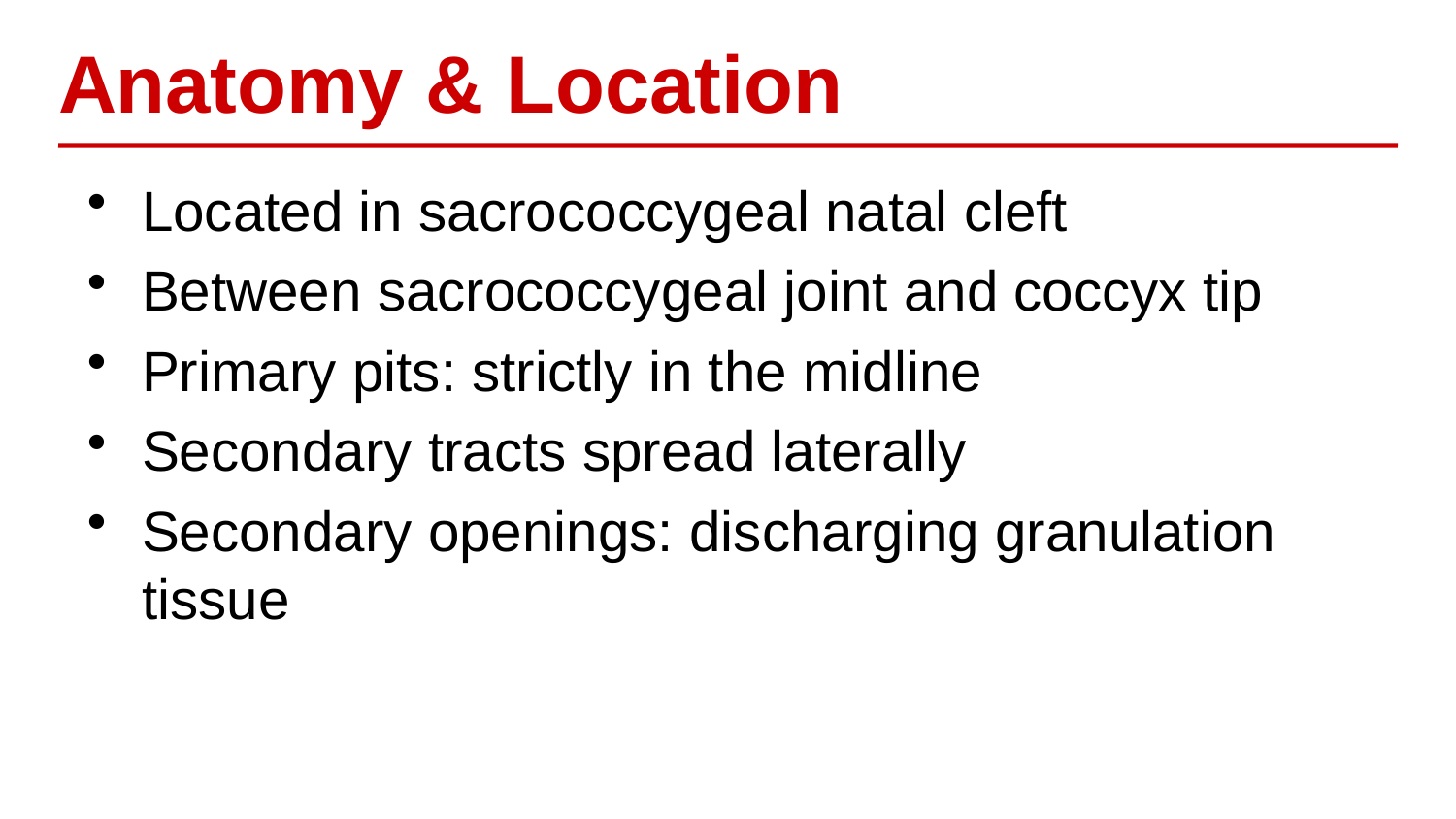

Anatomy & Location

Located in sacrococcygeal natal cleft
Between sacrococcygeal joint and coccyx tip
Primary pits: strictly in the midline
Secondary tracts spread laterally
Secondary openings: discharging granulation tissue